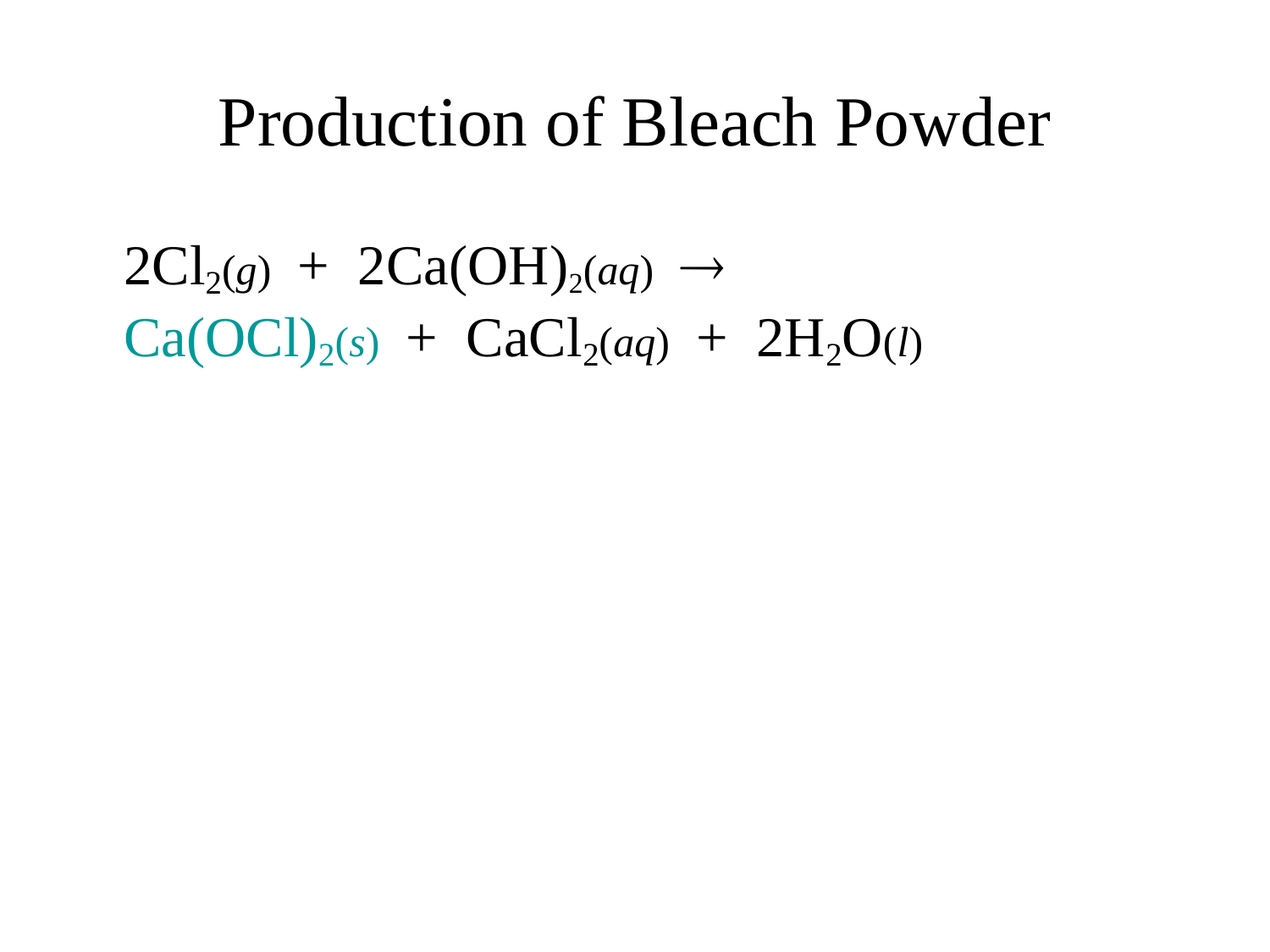

# Production of Bleach Powder
	2Cl2(g)  +  2Ca(OH)2(aq)  →  				Ca(OCl)2(s)  +  CaCl2(aq)  +  2H2O(l)